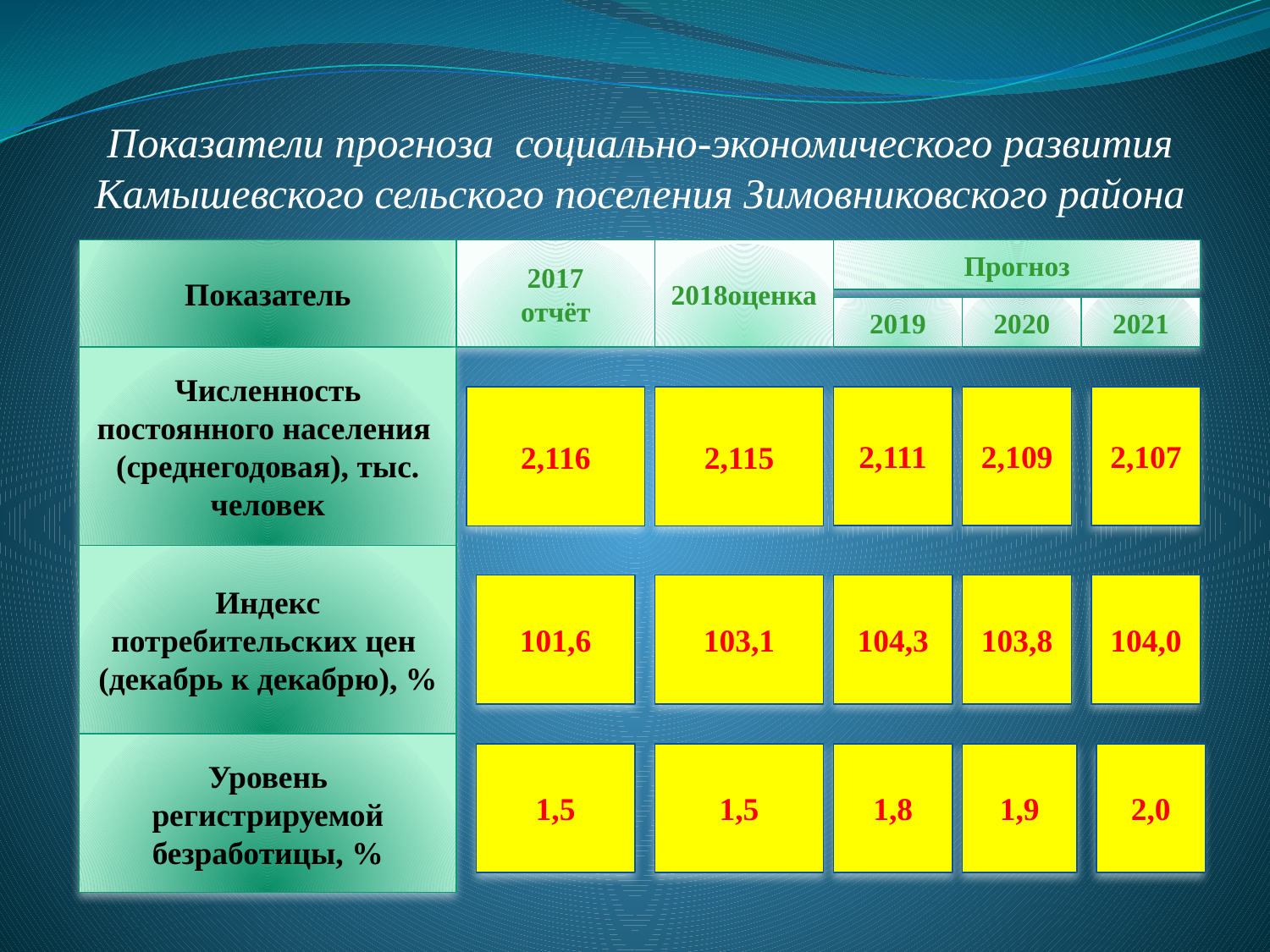

Показатели прогноза  социально-экономического развития Камышевского сельского поселения Зимовниковского района
Показатель
2017
отчёт
2018оценка
Прогноз
2019
2020
2021
Численность постоянного населения
(среднегодовая), тыс. человек
2,107
2,115
2,111
2,109
2,116
Индекс потребительских цен
(декабрь к декабрю), %
101,6
103,1
104,3
103,8
104,0
Уровень регистрируемой безработицы, %
1,5
1,5
1,8
1,9
2,0